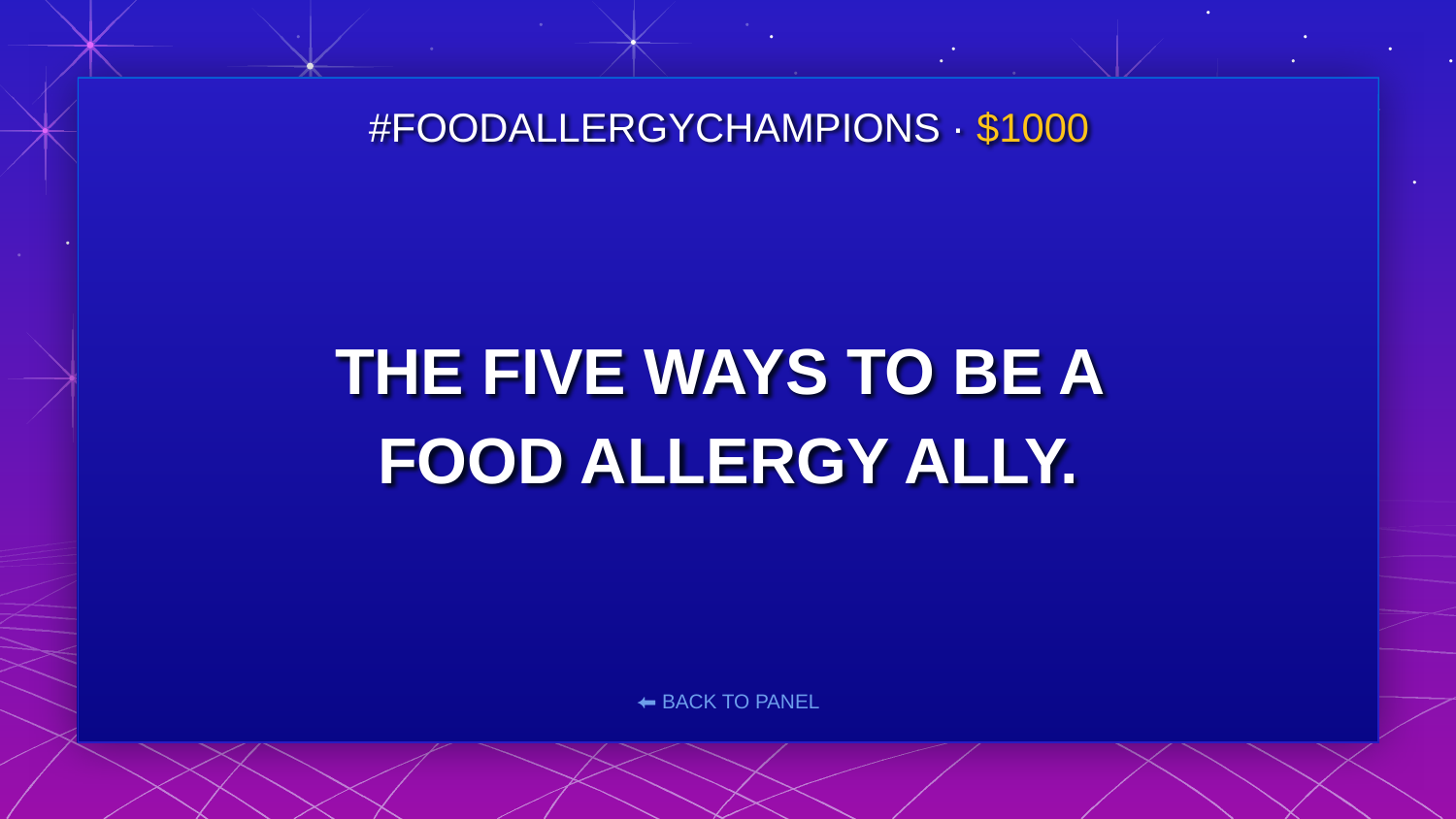

#FOODALLERGYCHAMPIONS · $1000
# THE FIVE WAYS TO BE A FOOD ALLERGY ALLY.